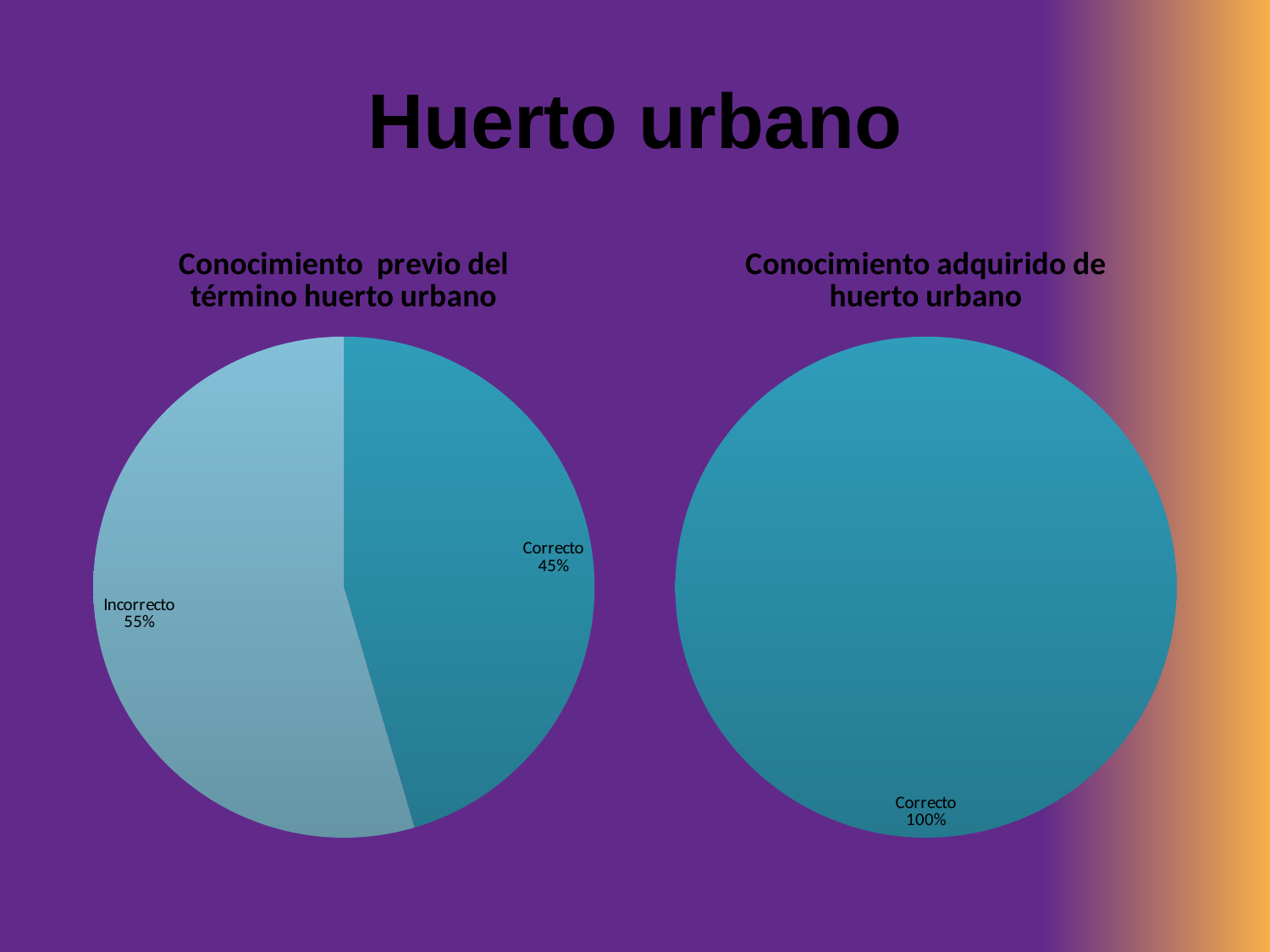

# Huerto urbano

### Chart: Conocimiento  previo del término huerto urbano

| Category |  |
|---|---|
| Correcto | 5.0 |
| Incorrecto | 6.0 |

### Chart: Conocimiento adquirido de huerto urbano

| Category |  |
|---|---|
| Correcto | 15.0 |
| Incorrecto | 0.0 |